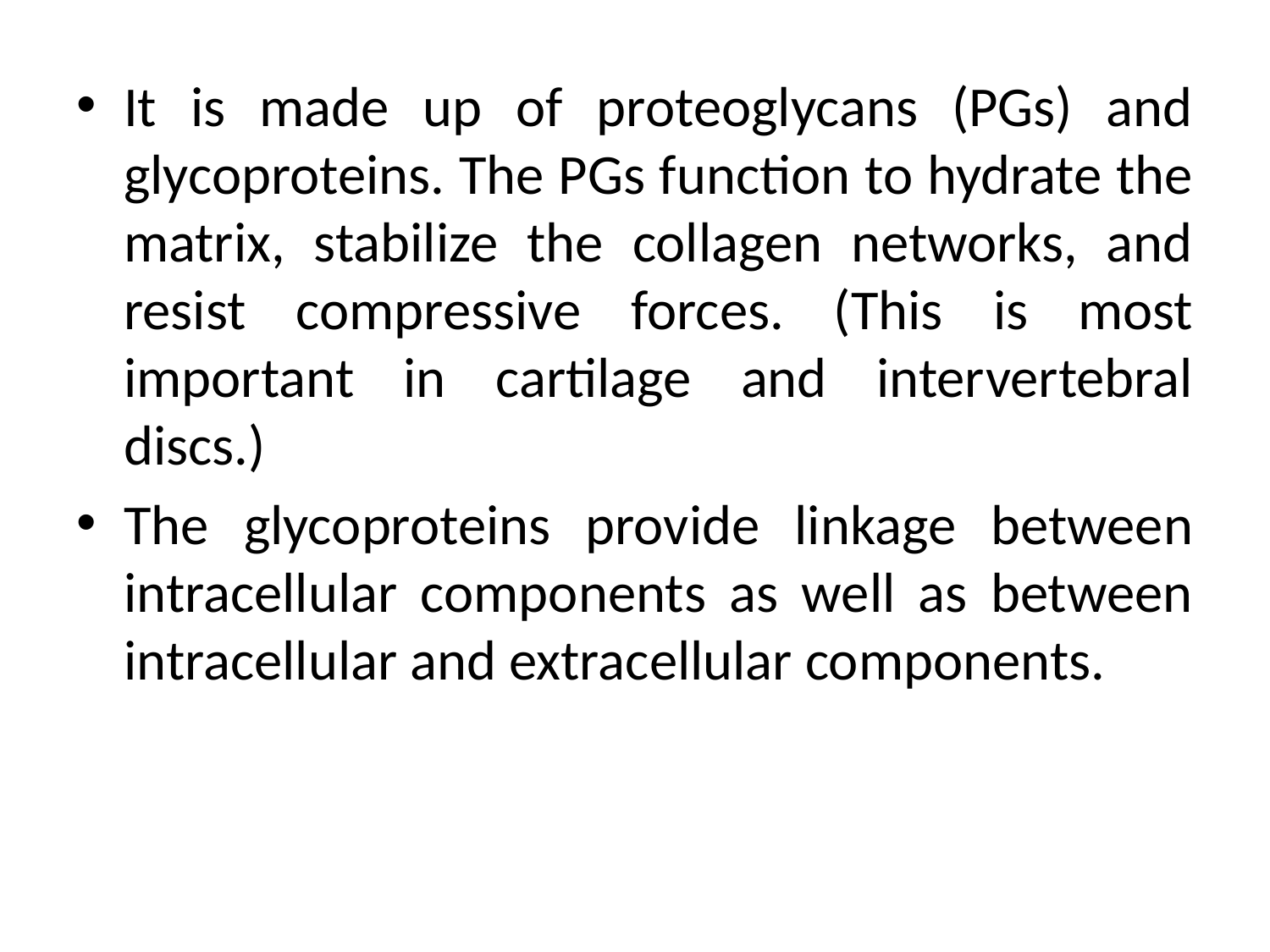

It is made up of proteoglycans (PGs) and glycoproteins. The PGs function to hydrate the matrix, stabilize the collagen networks, and resist compressive forces. (This is most important in cartilage and intervertebral discs.)
The glycoproteins provide linkage between intracellular components as well as between intracellular and extracellular components.